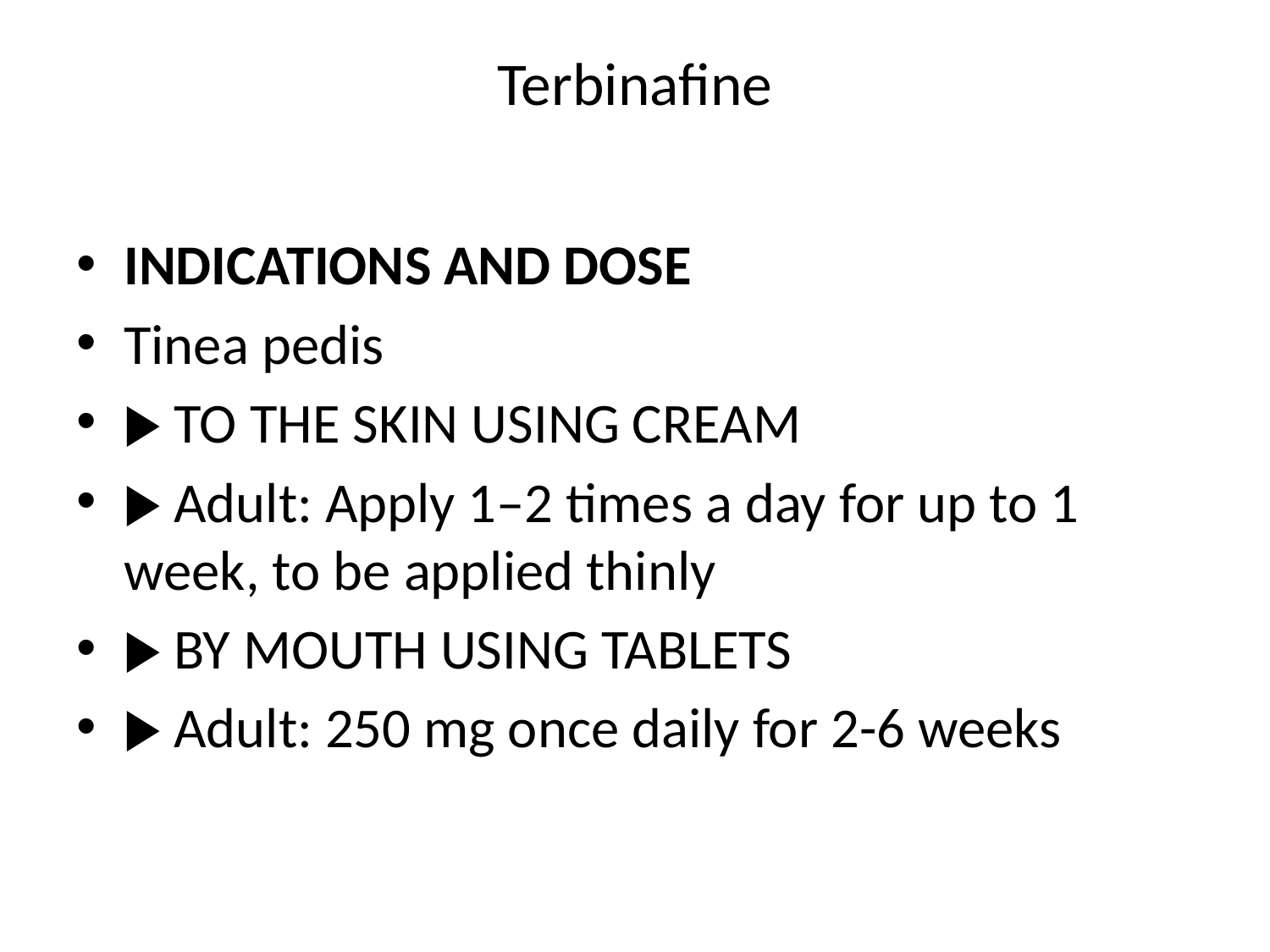

# Terbinafine
INDICATIONS AND DOSE
Tinea pedis
▶ TO THE SKIN USING CREAM
▶ Adult: Apply 1–2 times a day for up to 1 week, to be applied thinly
▶ BY MOUTH USING TABLETS
▶ Adult: 250 mg once daily for 2-6 weeks